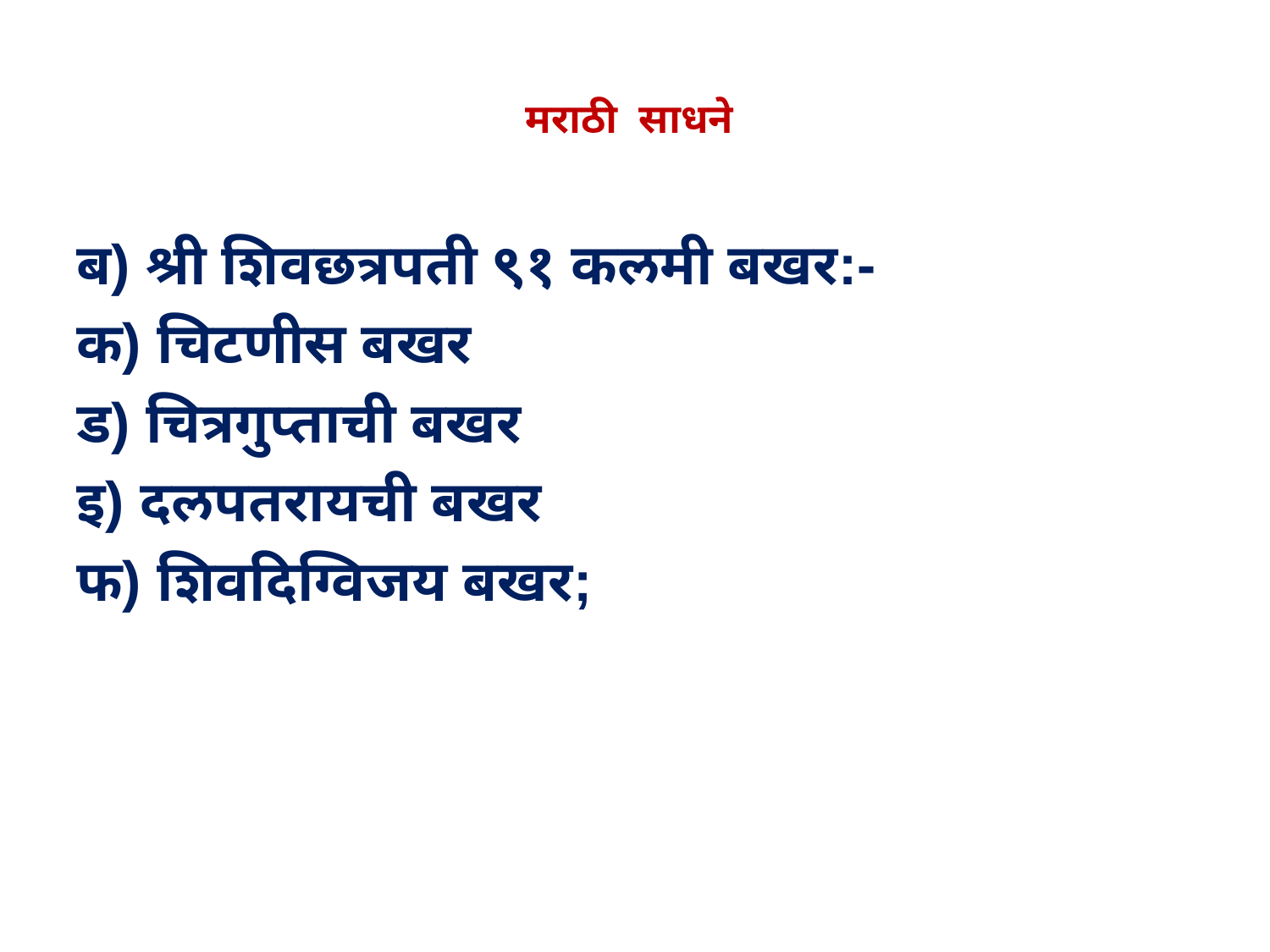

# मराठी  साधने
ब) श्री शिवछत्रपती ९१ कलमी बखर:-
क) चिटणीस बखर
ड) चित्रगुप्ताची बखर
इ) दलपतरायची बखर
फ) शिवदिग्विजय बखर;